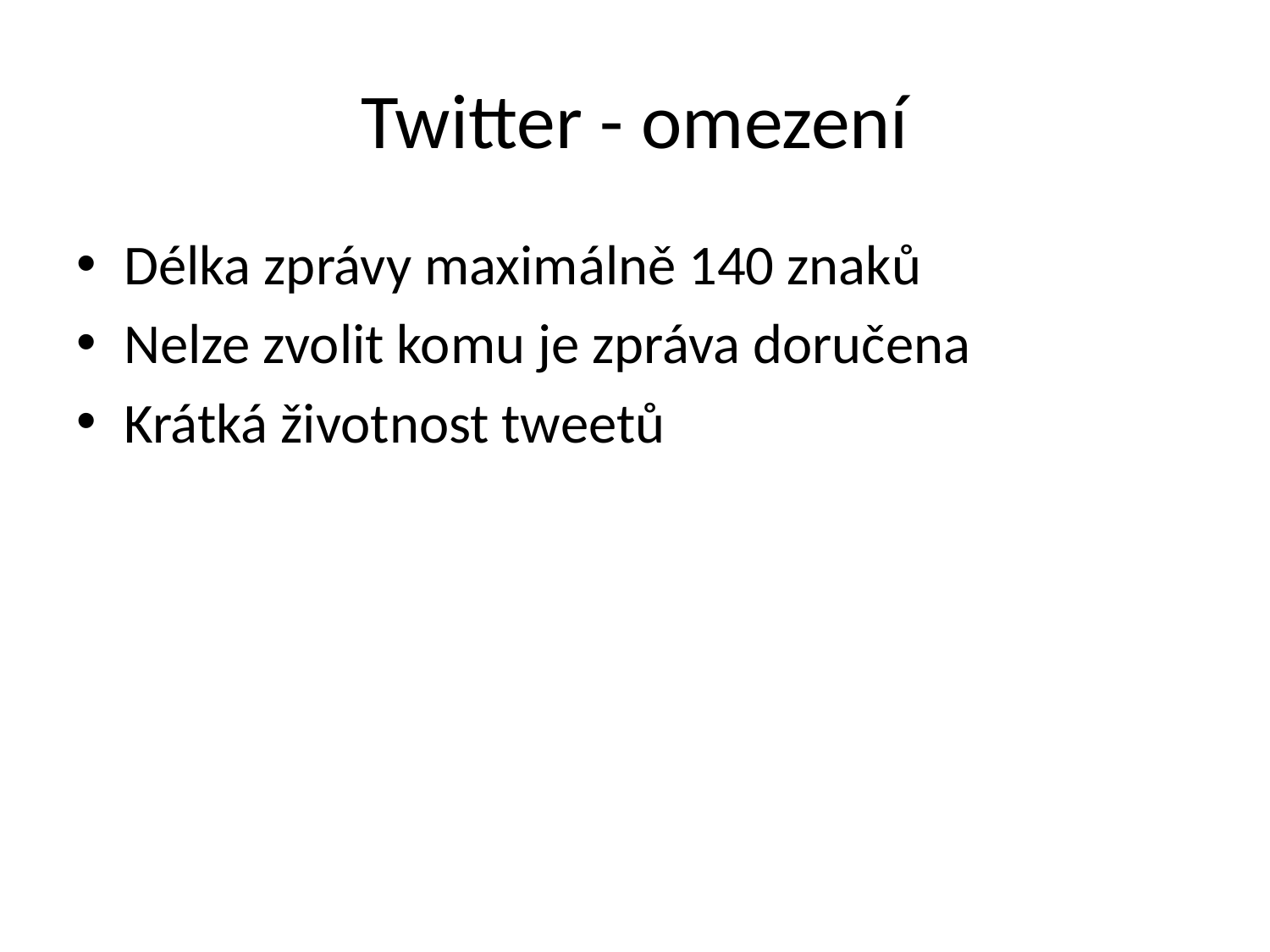

# Twitter - omezení
Délka zprávy maximálně 140 znaků
Nelze zvolit komu je zpráva doručena
Krátká životnost tweetů